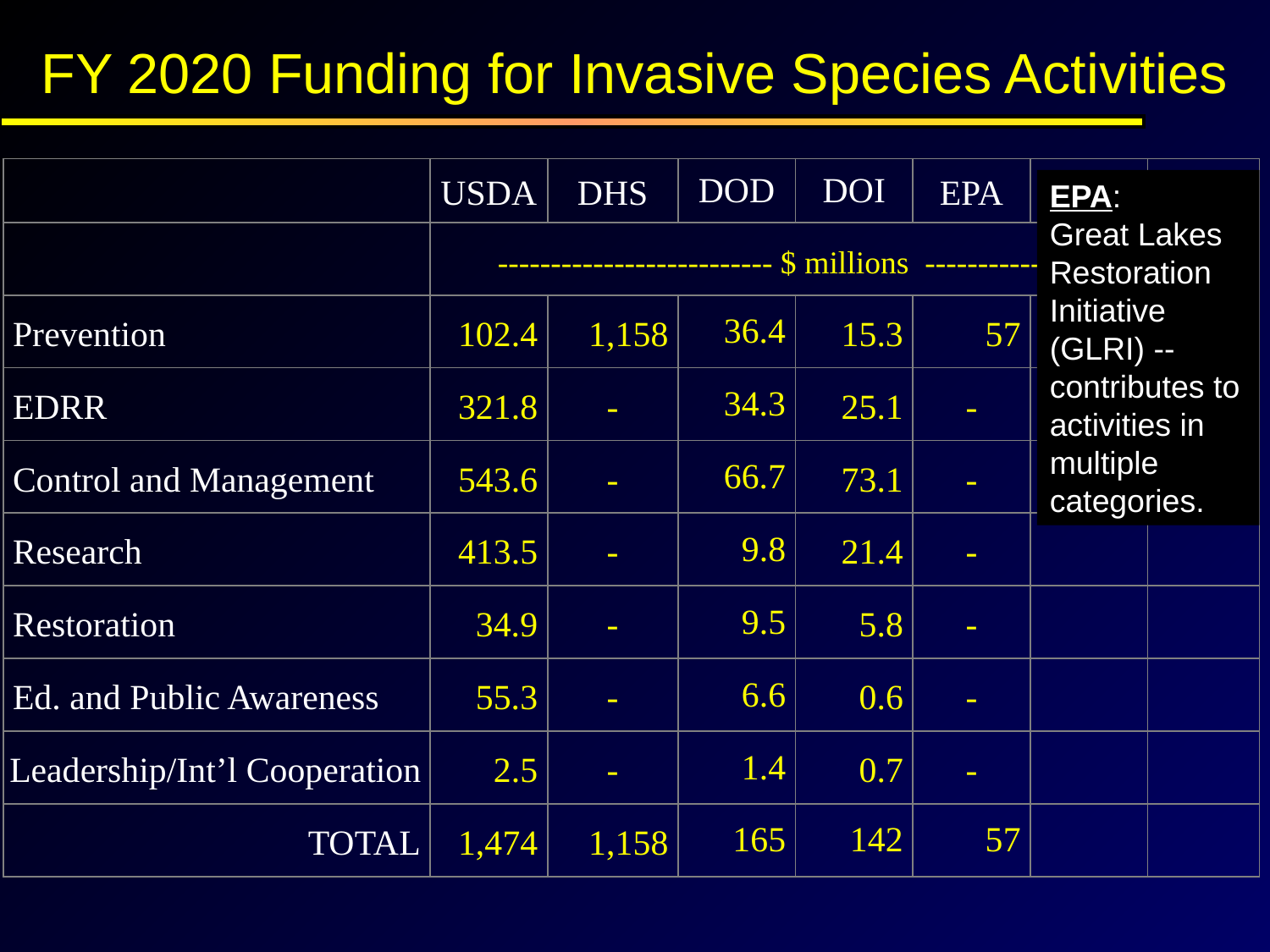

FY 2020 Funding for Invasive Species Activities

|  | USDA | DHS | DOD | DOI | EPA |  |  |
| --- | --- | --- | --- | --- | --- | --- | --- |
|  | -------------------------- $ millions -------------------------- |  |  |  |  |  |  |
| Prevention | 102.4 | 1,158 | 36.4 | 15.3 | 57 |  |  |
| EDRR | 321.8 | - | 34.3 | 25.1 | - |  |  |
| Control and Management | 543.6 | - | 66.7 | 73.1 | - |  |  |
| Research | 413.5 | - | 9.8 | 21.4 | - |  |  |
| Restoration | 34.9 | - | 9.5 | 5.8 | - |  |  |
| Ed. and Public Awareness | 55.3 | - | 6.6 | 0.6 | - |  |  |
| Leadership/Int’l Cooperation | 2.5 | - | 1.4 | 0.7 | - |  |  |
| TOTAL | 1,474 | 1,158 | 165 | 142 | 57 |  |  |
EPA:
Great Lakes Restoration Initiative (GLRI) --contributes to activities in multiple categories.